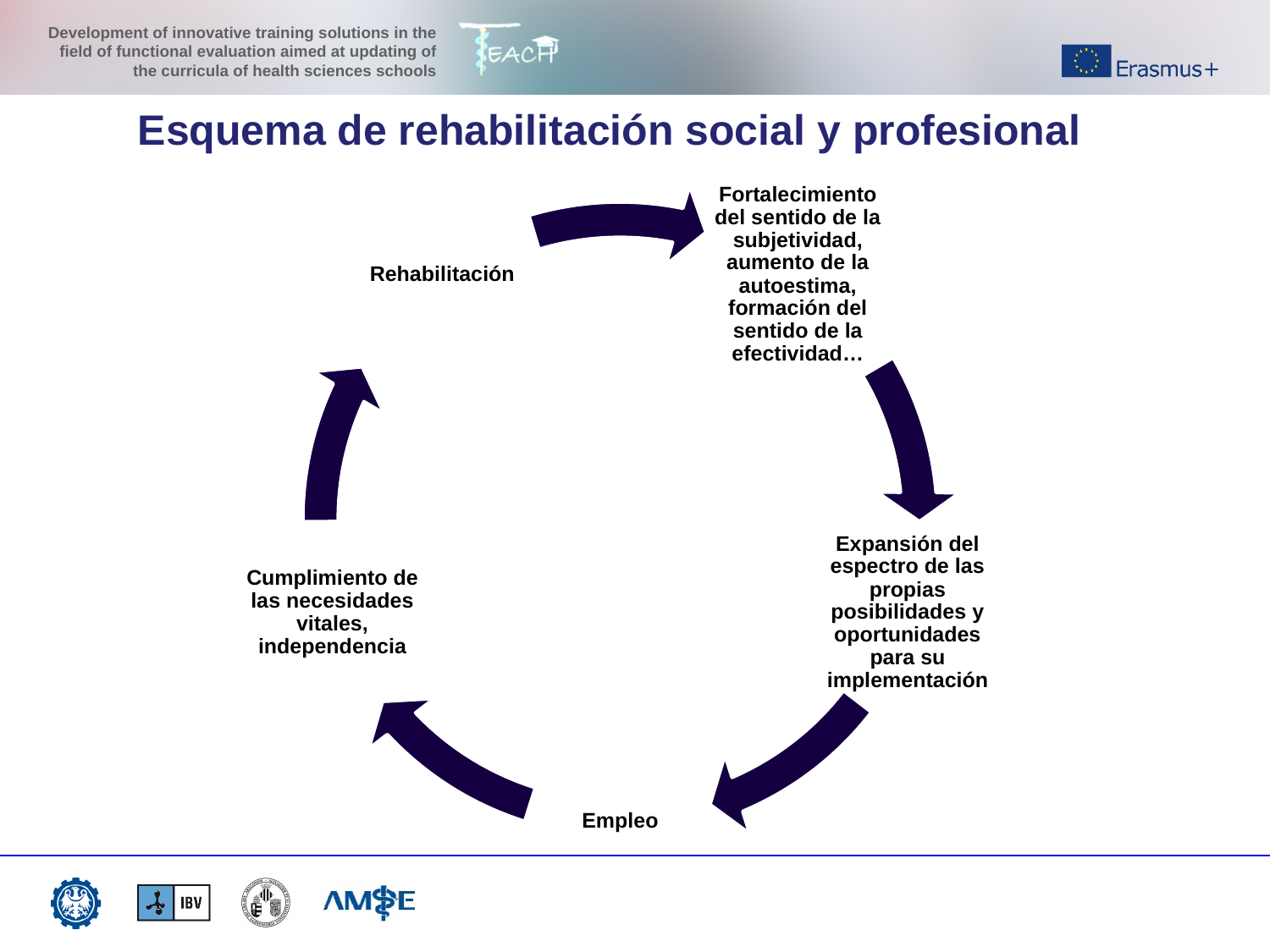

Esquema de rehabilitación social y profesional
Fortalecimiento del sentido de la subjetividad, aumento de la autoestima, formación del sentido de la efectividad…
Expansión del espectro de las propias posibilidades y oportunidades para su implementación
Empleo
Cumplimiento de las necesidades vitales, independencia
Rehabilitación